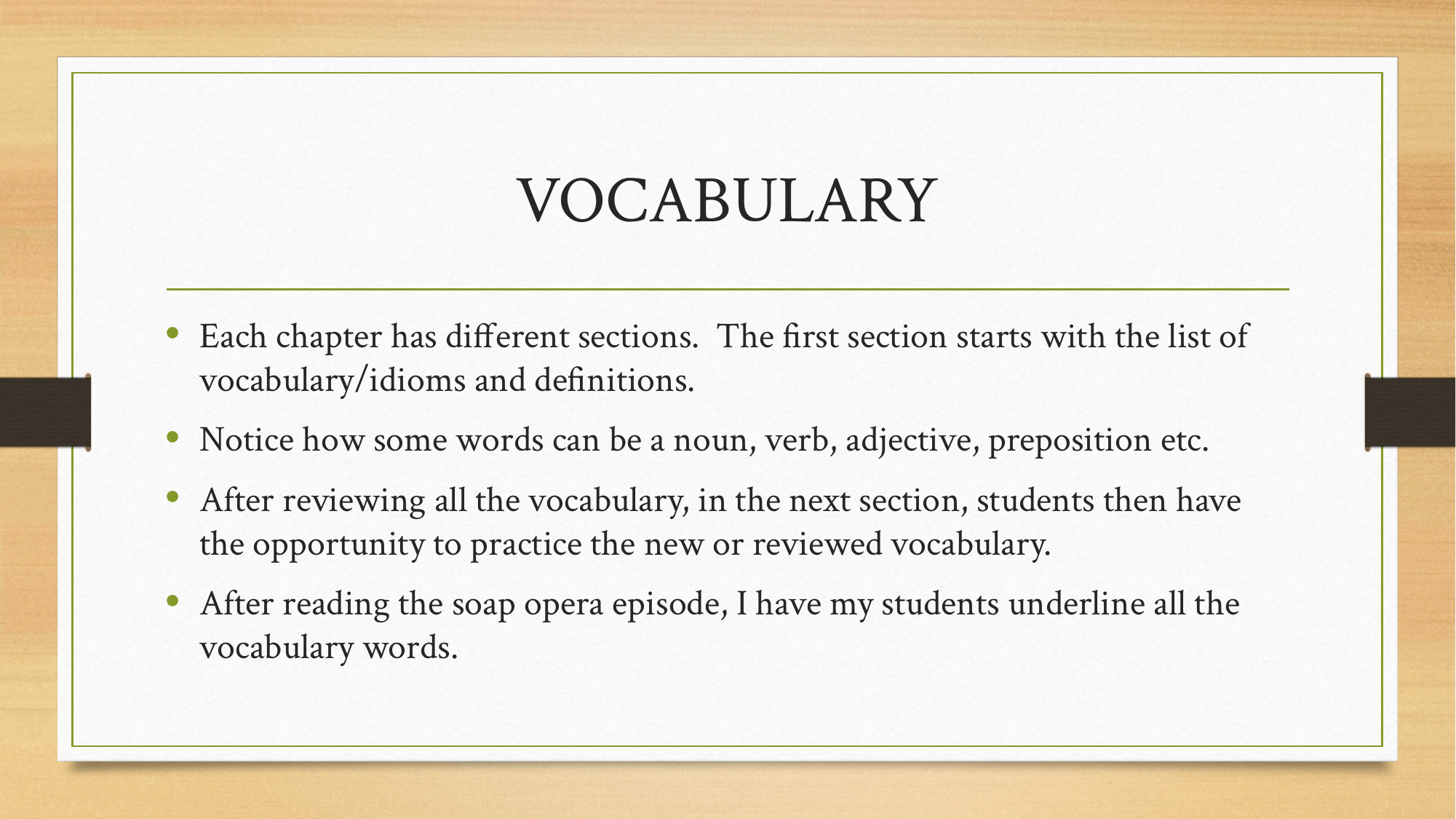

# VOCABULARY
Each chapter has different sections.  The first section starts with the list of vocabulary/idioms and definitions.
Notice how some words can be a noun, verb, adjective, preposition etc.
After reviewing all the vocabulary, in the next section, students then have the opportunity to practice the new or reviewed vocabulary.
After reading the soap opera episode, I have my students underline all the vocabulary words.